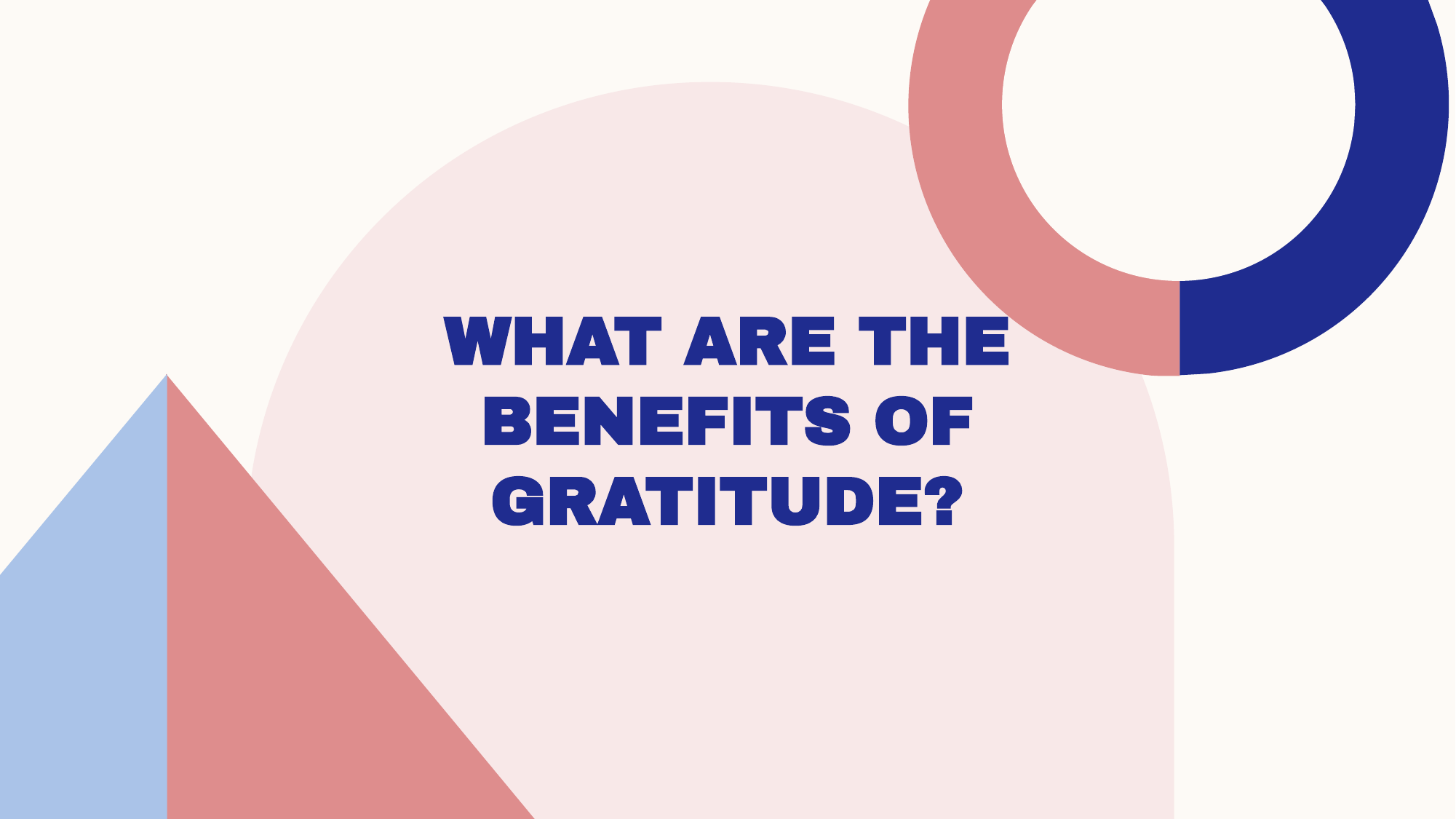

# What are the Benefits of Gratitude?